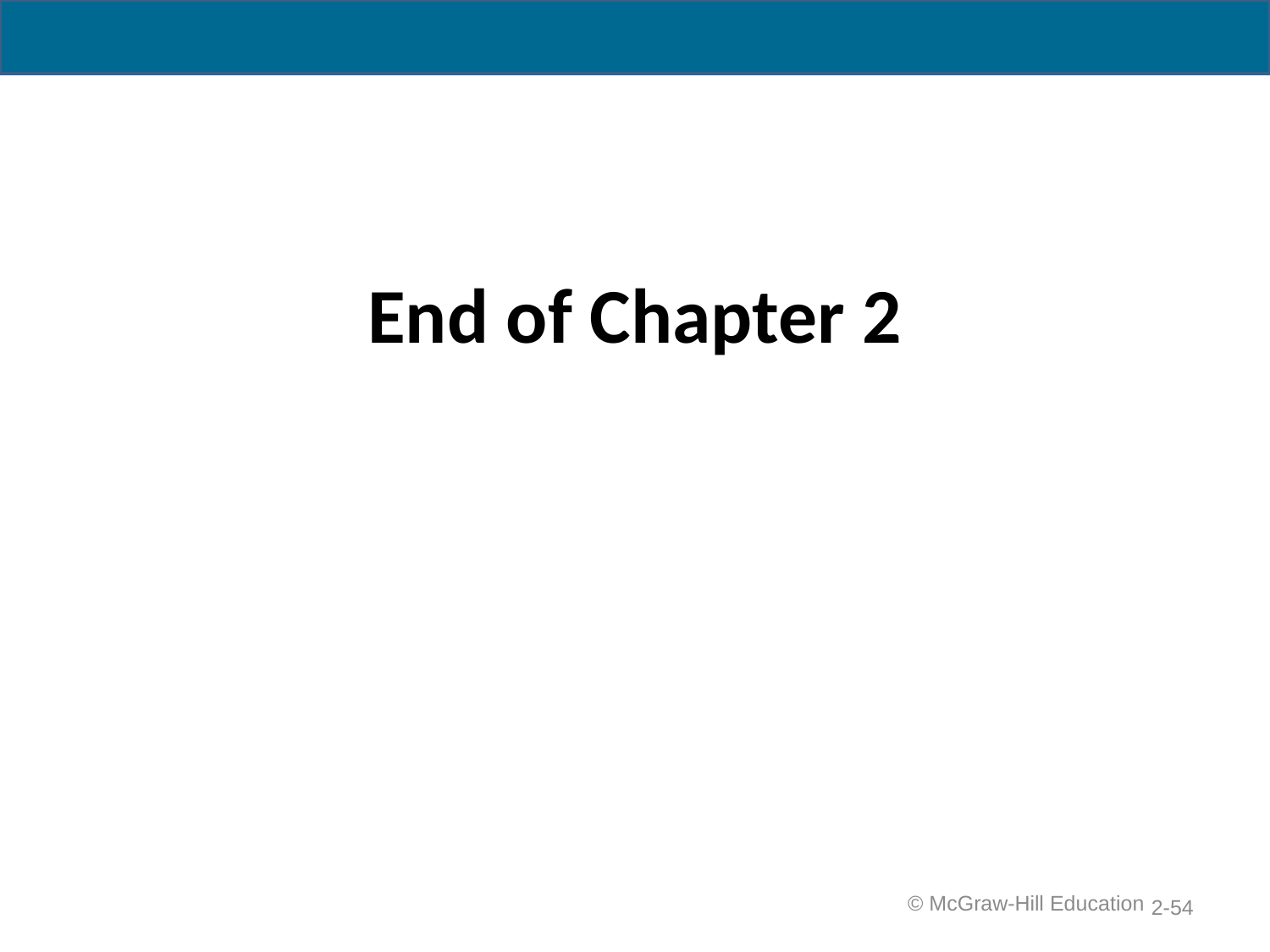

# End of Chapter 2
2-54
 © McGraw-Hill Education